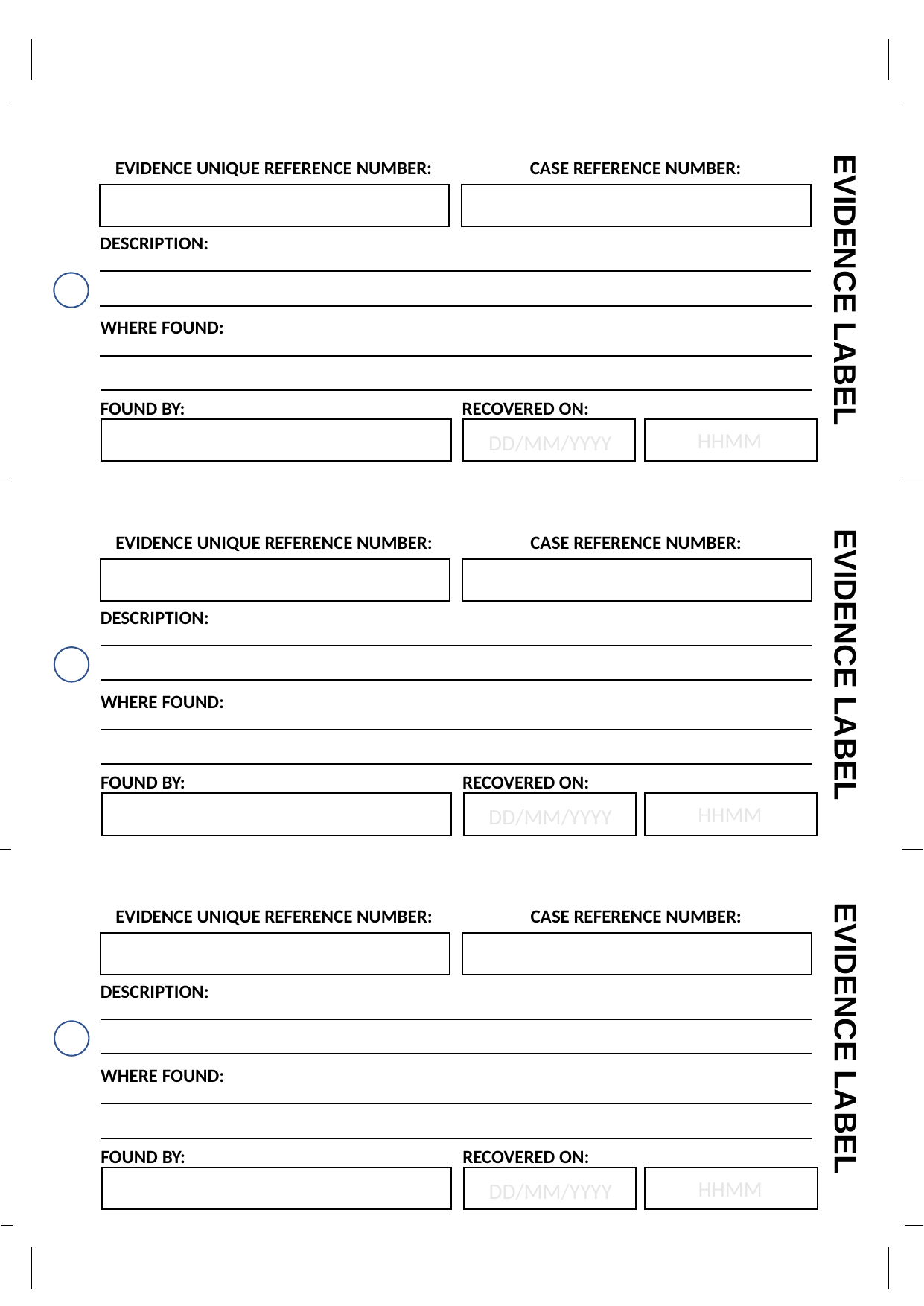

EVIDENCE UNIQUE REFERENCE NUMBER:
CASE REFERENCE NUMBER:

DESCRIPTION:
EVIDENCE LABEL

WHERE FOUND:
FOUND BY:                                                                 RECOVERED ON:

HHMM
DD/MM/YYYY
EVIDENCE UNIQUE REFERENCE NUMBER:
CASE REFERENCE NUMBER:

DESCRIPTION:
EVIDENCE LABEL

WHERE FOUND:
FOUND BY:                                                                 RECOVERED ON:

HHMM
DD/MM/YYYY
EVIDENCE UNIQUE REFERENCE NUMBER:
CASE REFERENCE NUMBER:

DESCRIPTION:
EVIDENCE LABEL

WHERE FOUND:
FOUND BY:                                                                 RECOVERED ON:

HHMM
DD/MM/YYYY